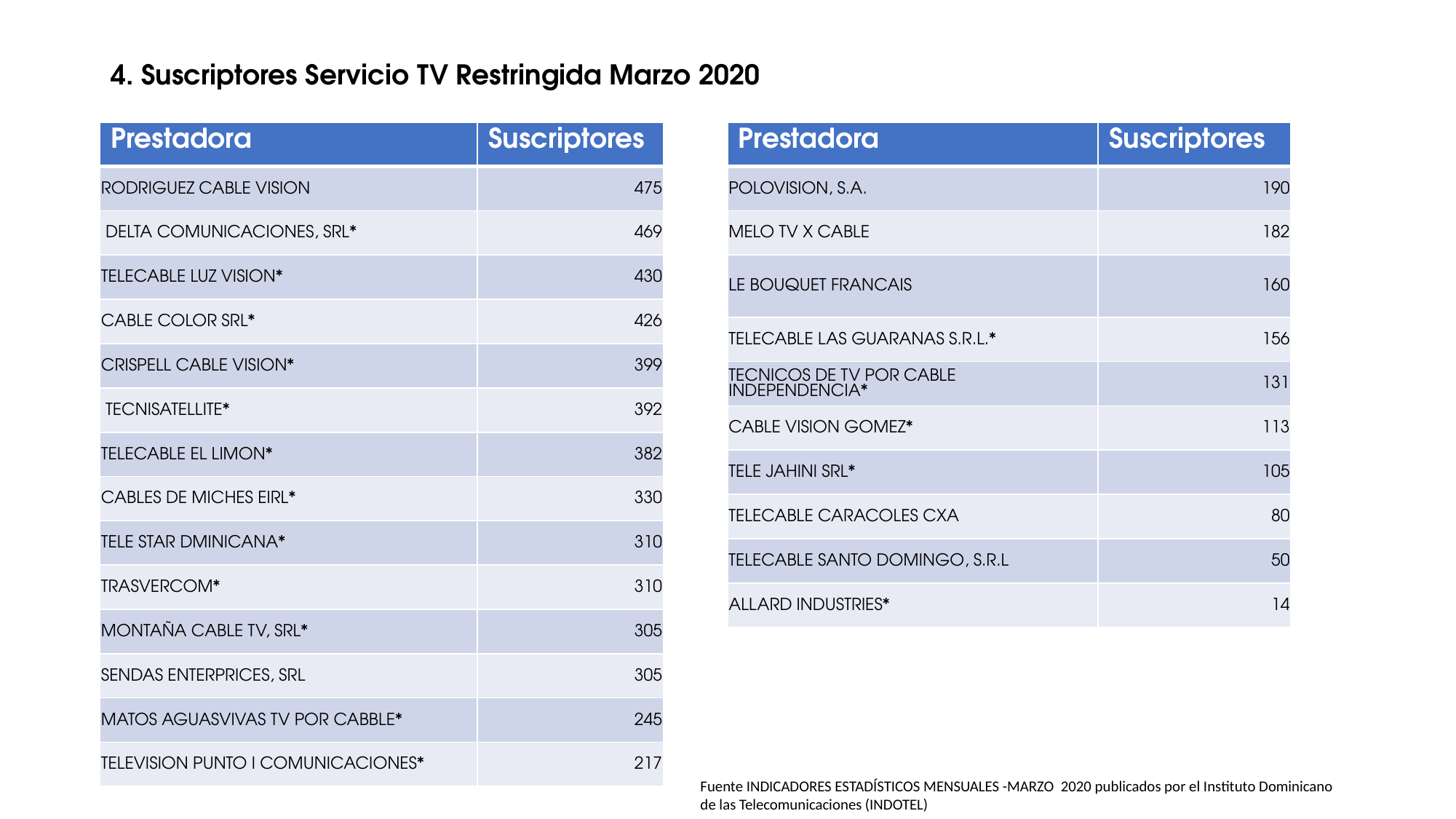

# 4. Suscriptores Servicio TV Restringida Marzo 2020
| Prestadora | Suscriptores |
| --- | --- |
| RODRIGUEZ CABLE VISION | 475 |
| DELTA COMUNICACIONES, SRL\* | 469 |
| TELECABLE LUZ VISION\* | 430 |
| CABLE COLOR SRL\* | 426 |
| CRISPELL CABLE VISION\* | 399 |
| TECNISATELLITE\* | 392 |
| TELECABLE EL LIMON\* | 382 |
| CABLES DE MICHES EIRL\* | 330 |
| TELE STAR DMINICANA\* | 310 |
| TRASVERCOM\* | 310 |
| MONTAÑA CABLE TV, SRL\* | 305 |
| SENDAS ENTERPRICES, SRL | 305 |
| MATOS AGUASVIVAS TV POR CABBLE\* | 245 |
| TELEVISION PUNTO I COMUNICACIONES\* | 217 |
| Prestadora | Suscriptores |
| --- | --- |
| POLOVISION, S.A. | 190 |
| MELO TV X CABLE | 182 |
| LE BOUQUET FRANCAIS | 160 |
| TELECABLE LAS GUARANAS S.R.L.\* | 156 |
| TECNICOS DE TV POR CABLE INDEPENDENCIA\* | 131 |
| CABLE VISION GOMEZ\* | 113 |
| TELE JAHINI SRL\* | 105 |
| TELECABLE CARACOLES CXA | 80 |
| TELECABLE SANTO DOMINGO, S.R.L | 50 |
| ALLARD INDUSTRIES\* | 14 |
Fuente INDICADORES ESTADÍSTICOS MENSUALES -MARZO  2020 publicados por el Instituto Dominicano de las Telecomunicaciones (INDOTEL)